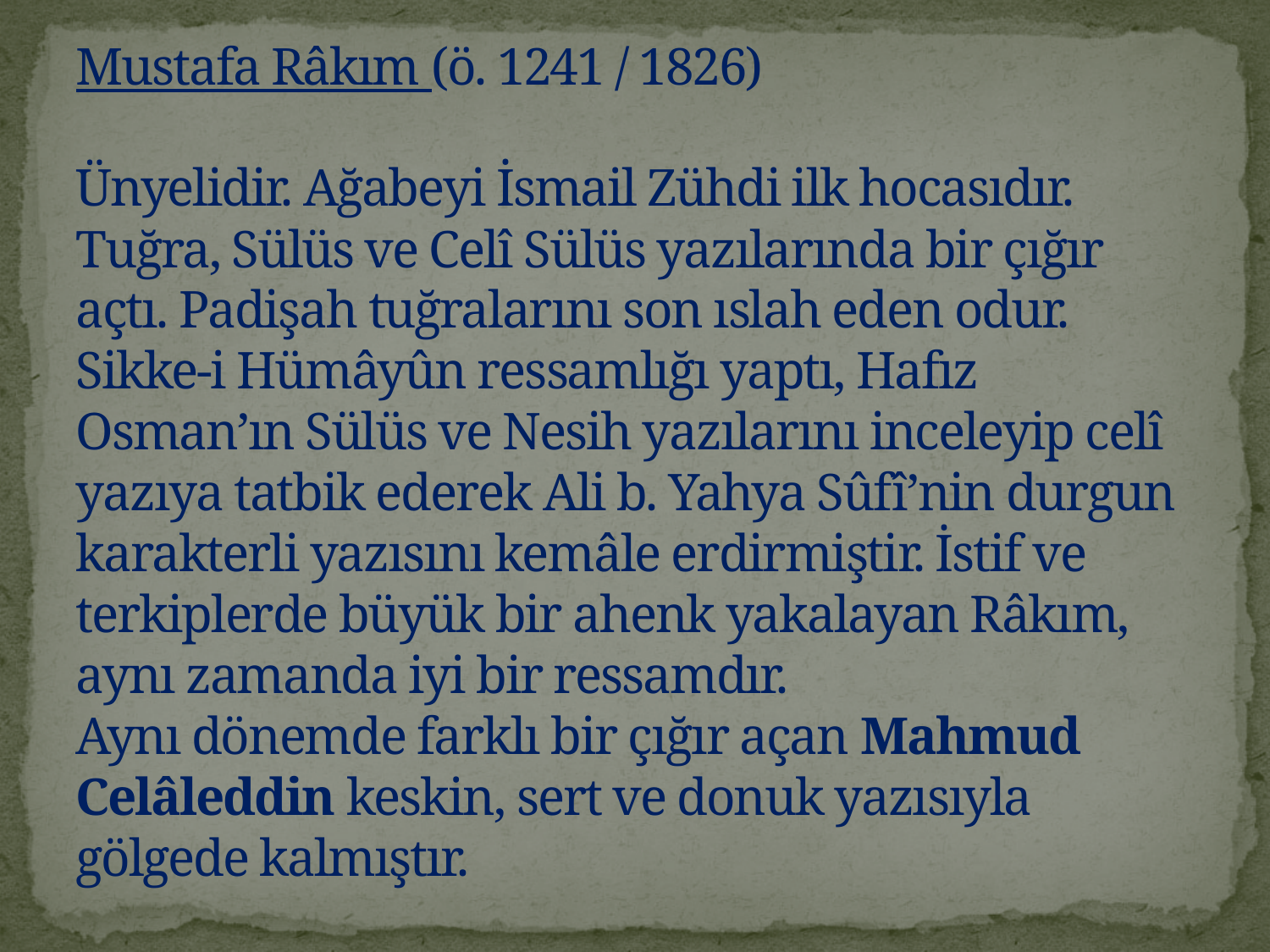

# Mustafa Râkım (ö. 1241 / 1826) Ünyelidir. Ağabeyi İsmail Zühdi ilk hocasıdır. Tuğra, Sülüs ve Celî Sülüs yazılarında bir çığır açtı. Padişah tuğralarını son ıslah eden odur. Sikke-i Hümâyûn ressamlığı yaptı, Hafız Osman’ın Sülüs ve Nesih yazılarını inceleyip celî yazıya tatbik ederek Ali b. Yahya Sûfî’nin durgun karakterli yazısını kemâle erdirmiştir. İstif ve terkiplerde büyük bir ahenk yakalayan Râkım, aynı zamanda iyi bir ressamdır. Aynı dönemde farklı bir çığır açan Mahmud Celâleddin keskin, sert ve donuk yazısıyla gölgede kalmıştır.